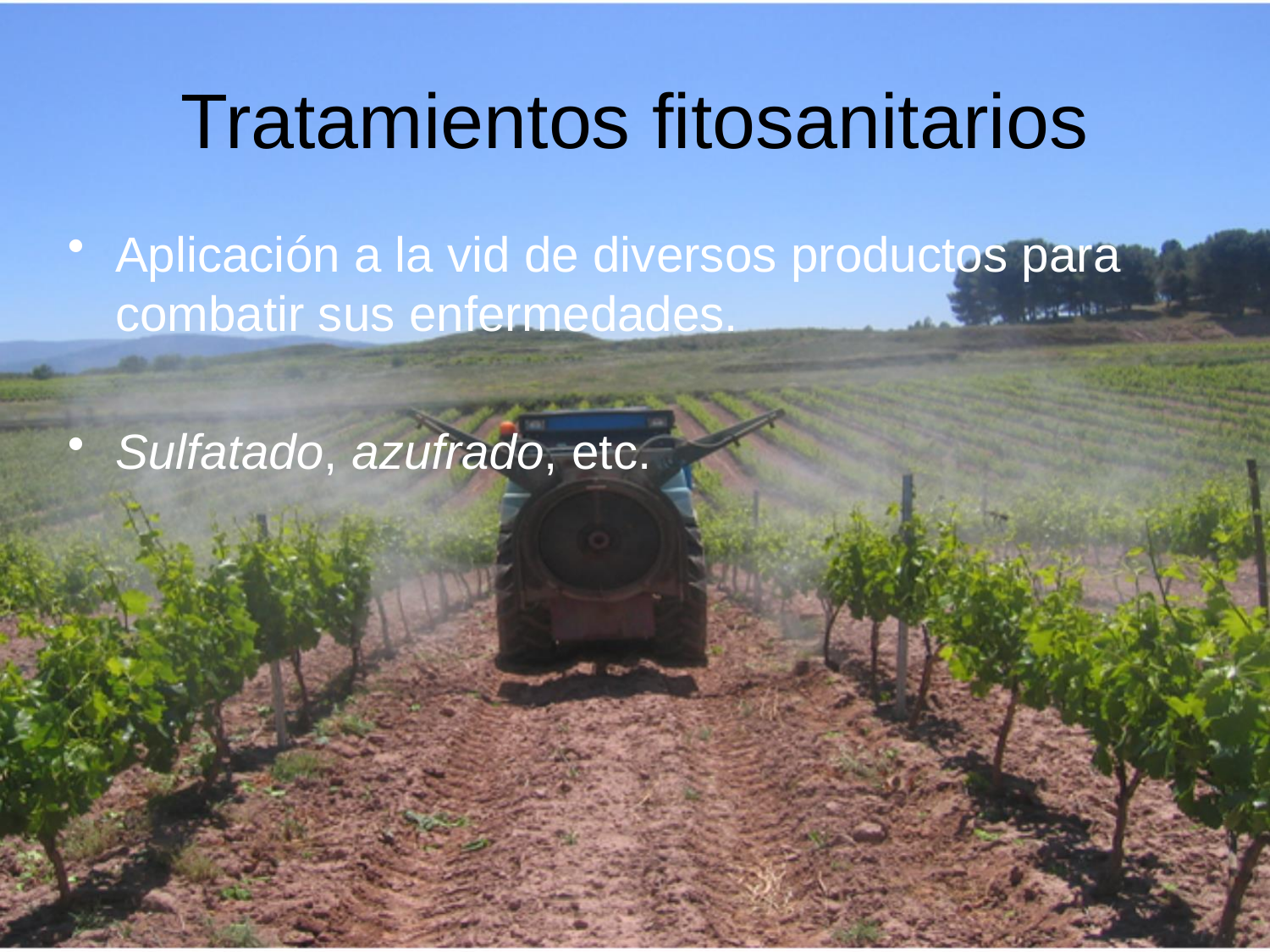

# Tratamientos fitosanitarios
Aplicación a la vid de diversos productos para combatir sus enfermedades.

Sulfatado, azufrado, etc.